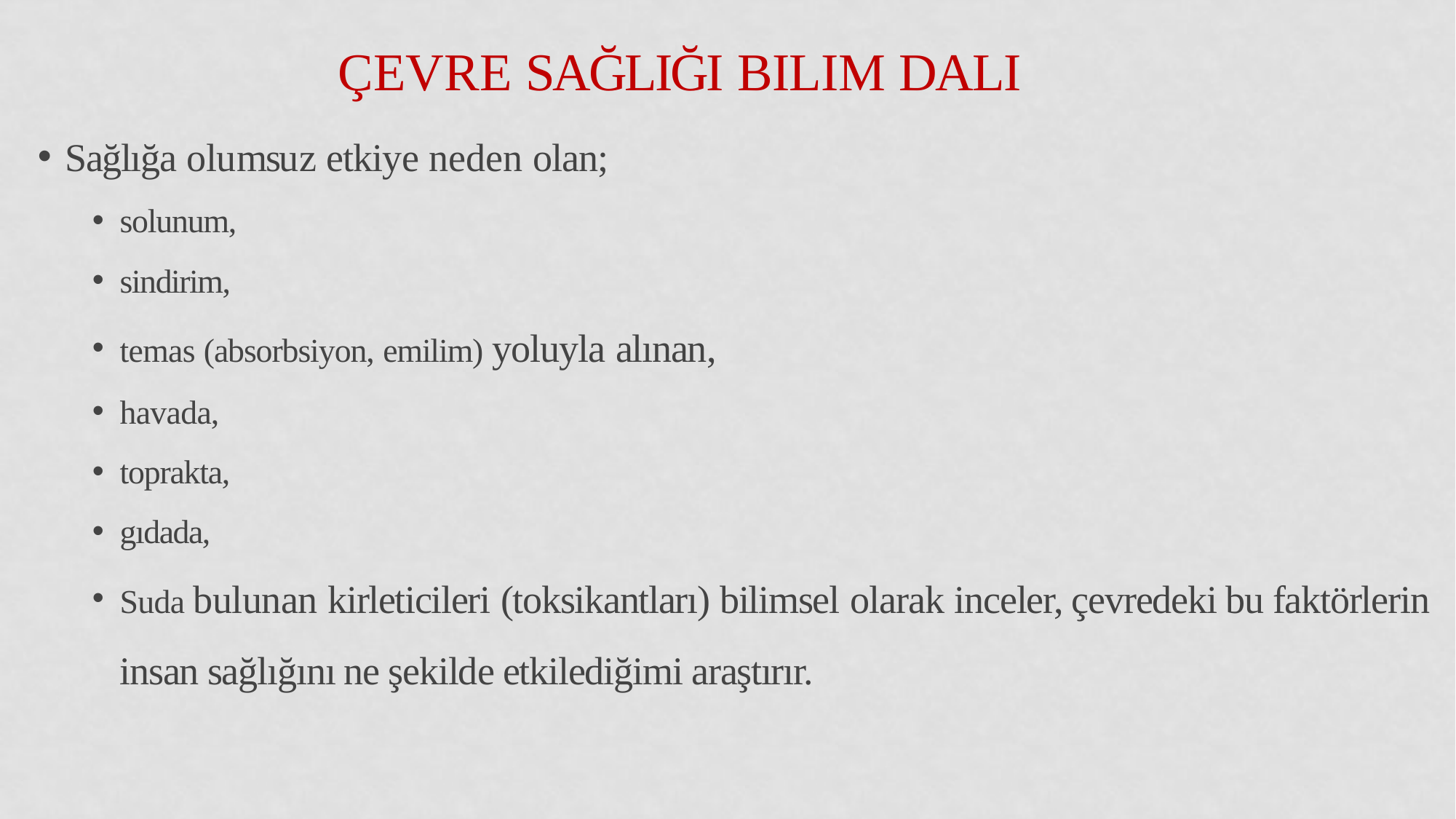

# Çevre Sağlığı Bilim Dalı
Sağlığa olumsuz etkiye neden olan;
solunum,
sindirim,
temas (absorbsiyon, emilim) yoluyla alınan,
havada,
toprakta,
gıdada,
Suda bulunan kirleticileri (toksikantları) bilimsel olarak inceler, çevredeki bu faktörlerin insan sağlığını ne şekilde etkilediğimi araştırır.